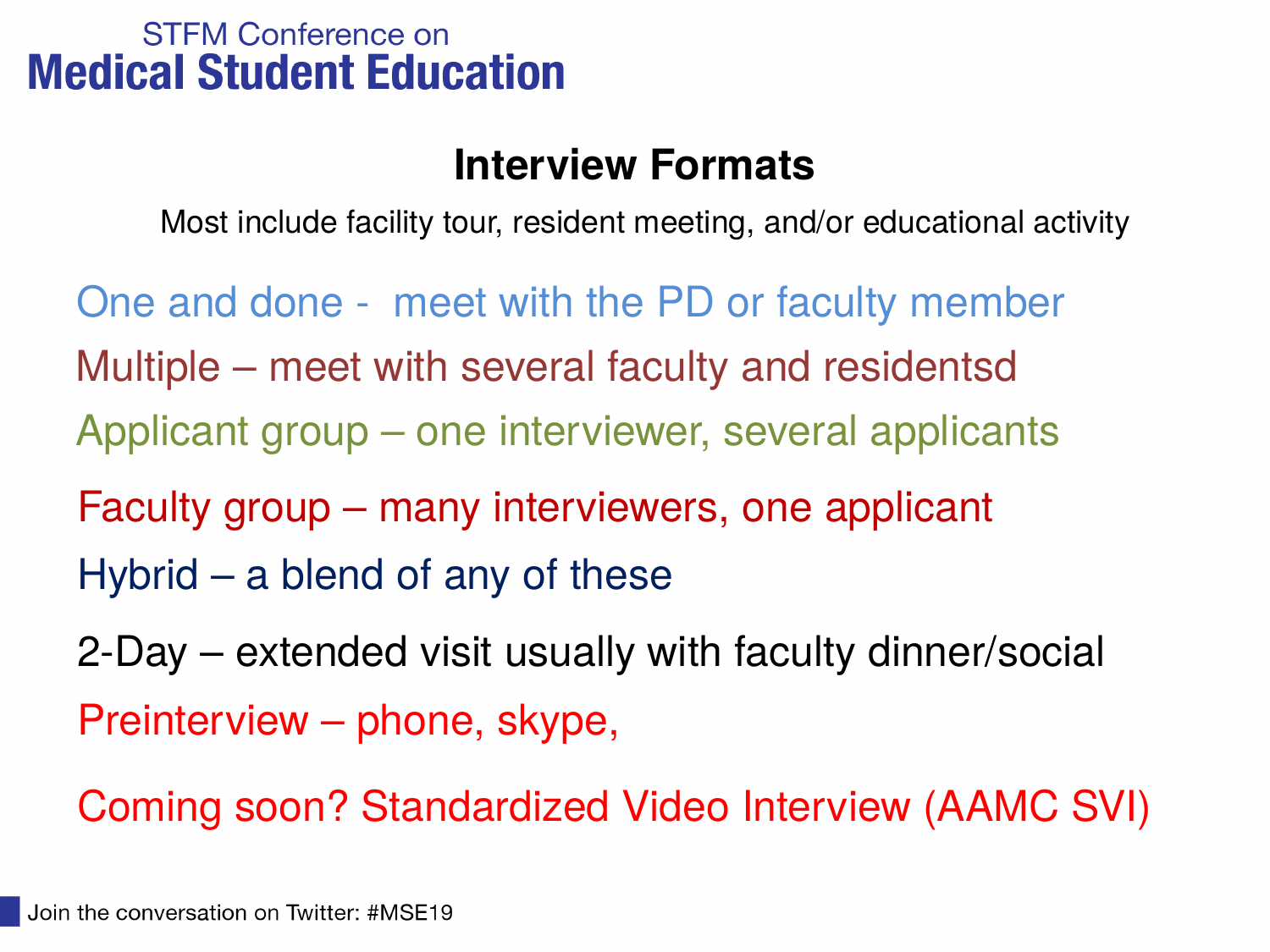

# Interview Formats
Most include facility tour, resident meeting, and/or educational activity
One and done -  meet with the PD or faculty member
Multiple – meet with several faculty and residentsd
Applicant group – one interviewer, several applicants
Faculty group – many interviewers, one applicant
Hybrid – a blend of any of these
2-Day – extended visit usually with faculty dinner/social
Preinterview – phone, skype,
Coming soon? Standardized Video Interview (AAMC SVI)